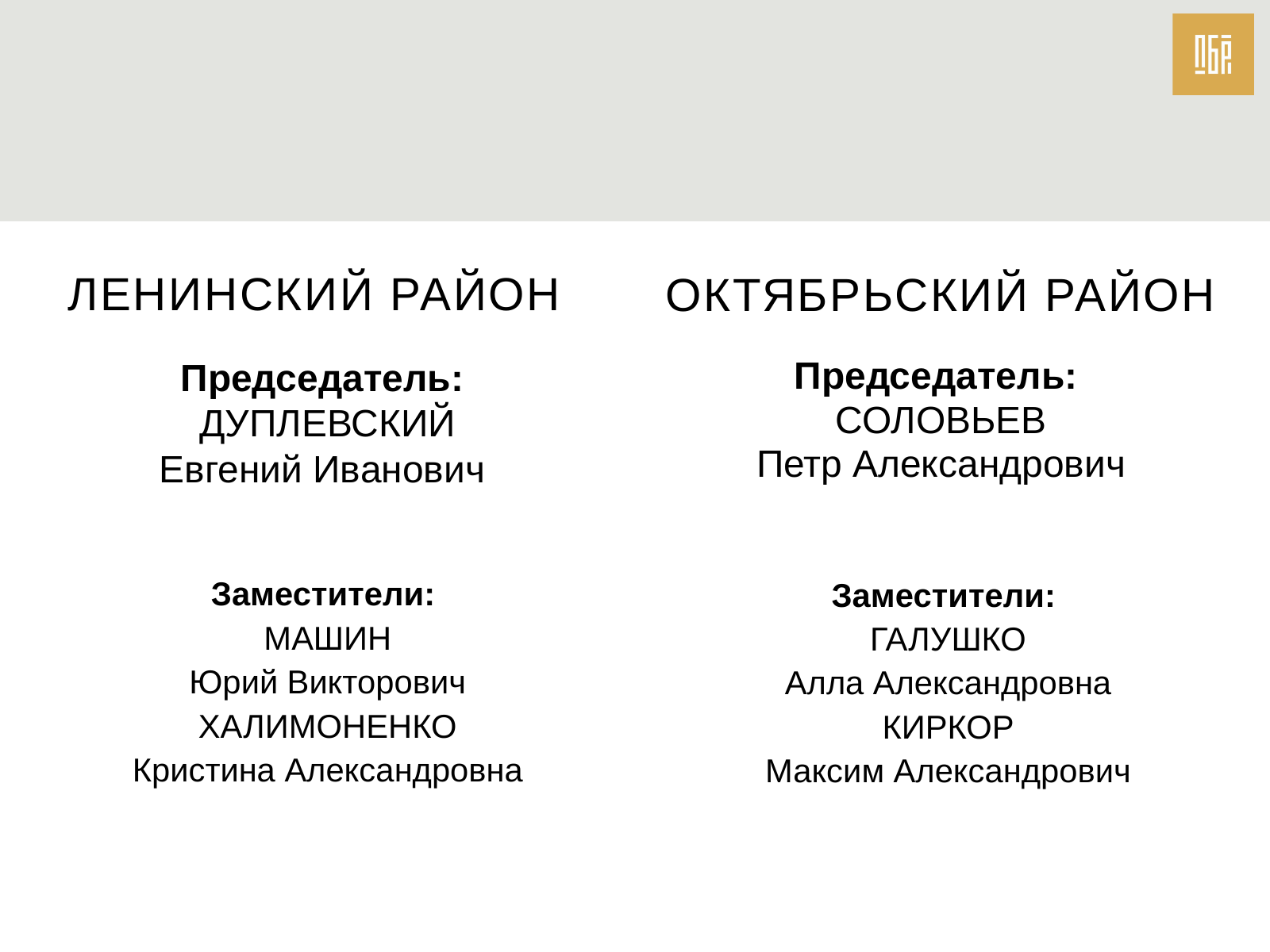

ЛЕНИНСКИЙ РАЙОН
ОКТЯБРЬСКИЙ РАЙОН
Председатель:
СОЛОВЬЕВ
Петр Александрович
Председатель:
ДУПЛЕВСКИЙ
Евгений Иванович
Заместители:
МАШИН
Юрий Викторович
ХАЛИМОНЕНКО
Кристина Александровна
Заместители:
ГАЛУШКО
Алла Александровна
КИРКОР
Максим Александрович